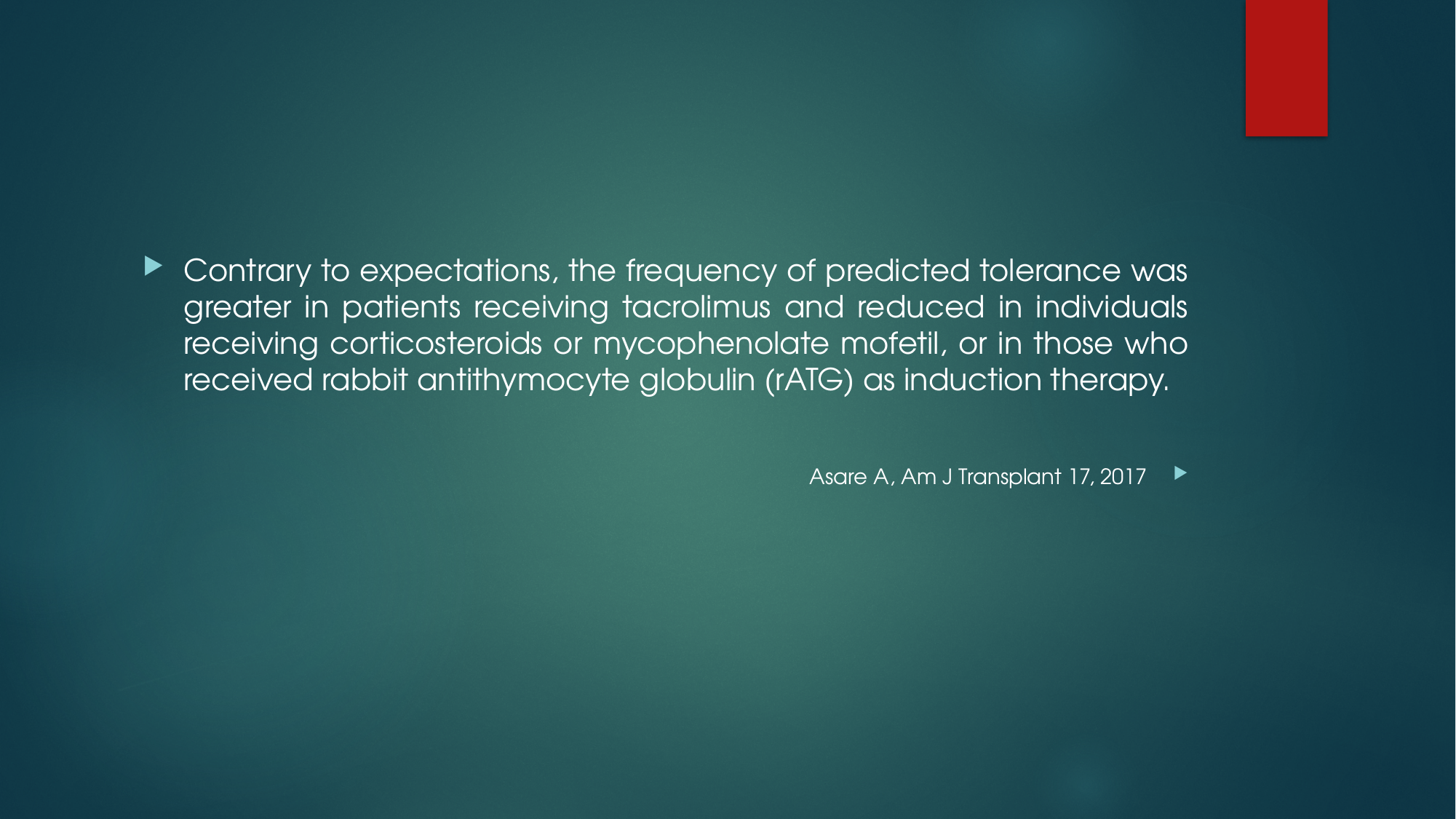

#
Contrary to expectations, the frequency of predicted tolerance was greater in patients receiving tacrolimus and reduced in individuals receiving corticosteroids or mycophenolate mofetil, or in those who received rabbit antithymocyte globulin (rATG) as induction therapy.

Asare A, Am J Transplant 17, 2017